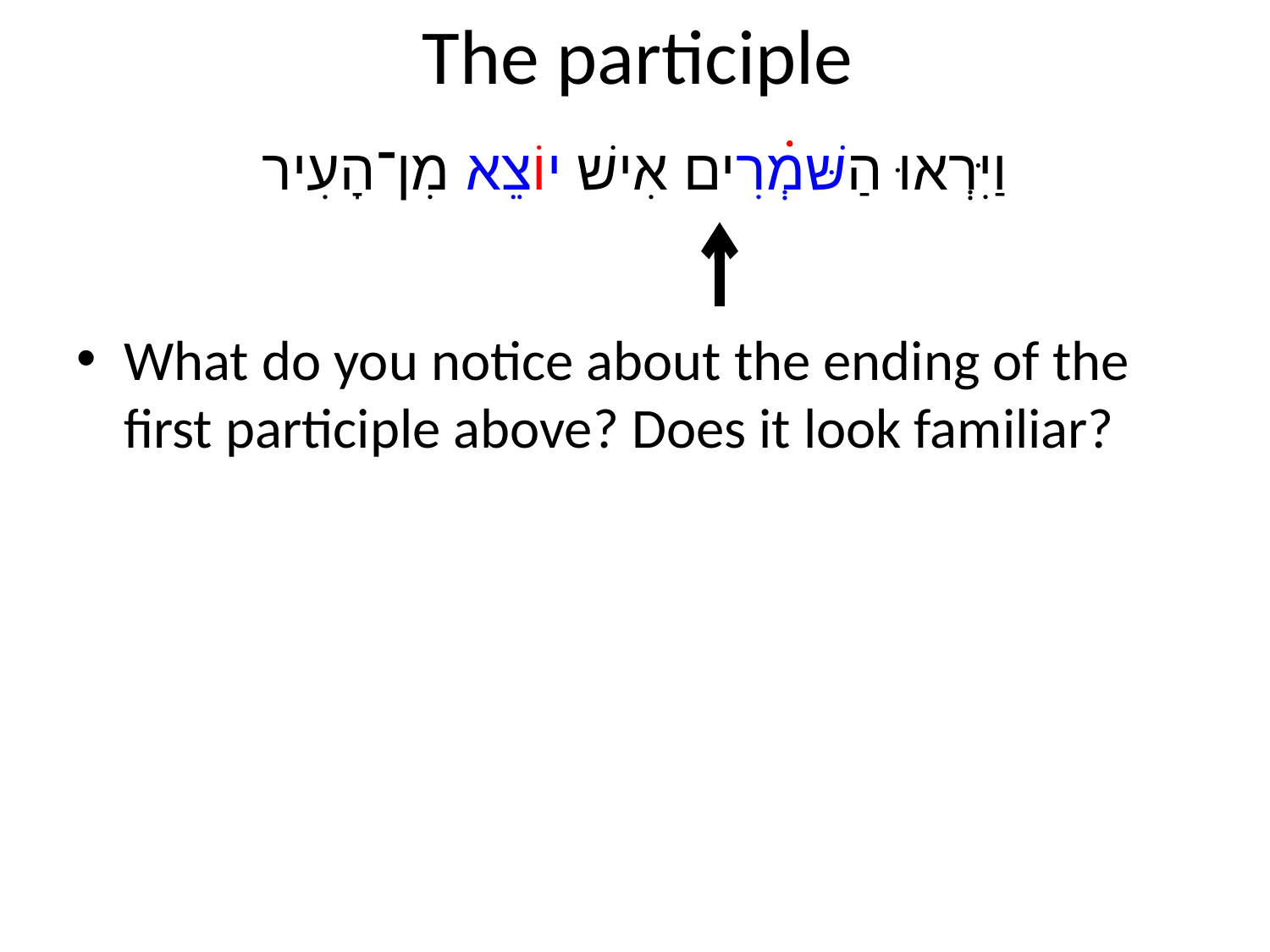

# The participle
וַיִּרְאוּ הַשּׁמְרִים אִישׁ יוֹצֵא מִן־הָעִיר

What do you notice about the ending of the first participle above? Does it look familiar?